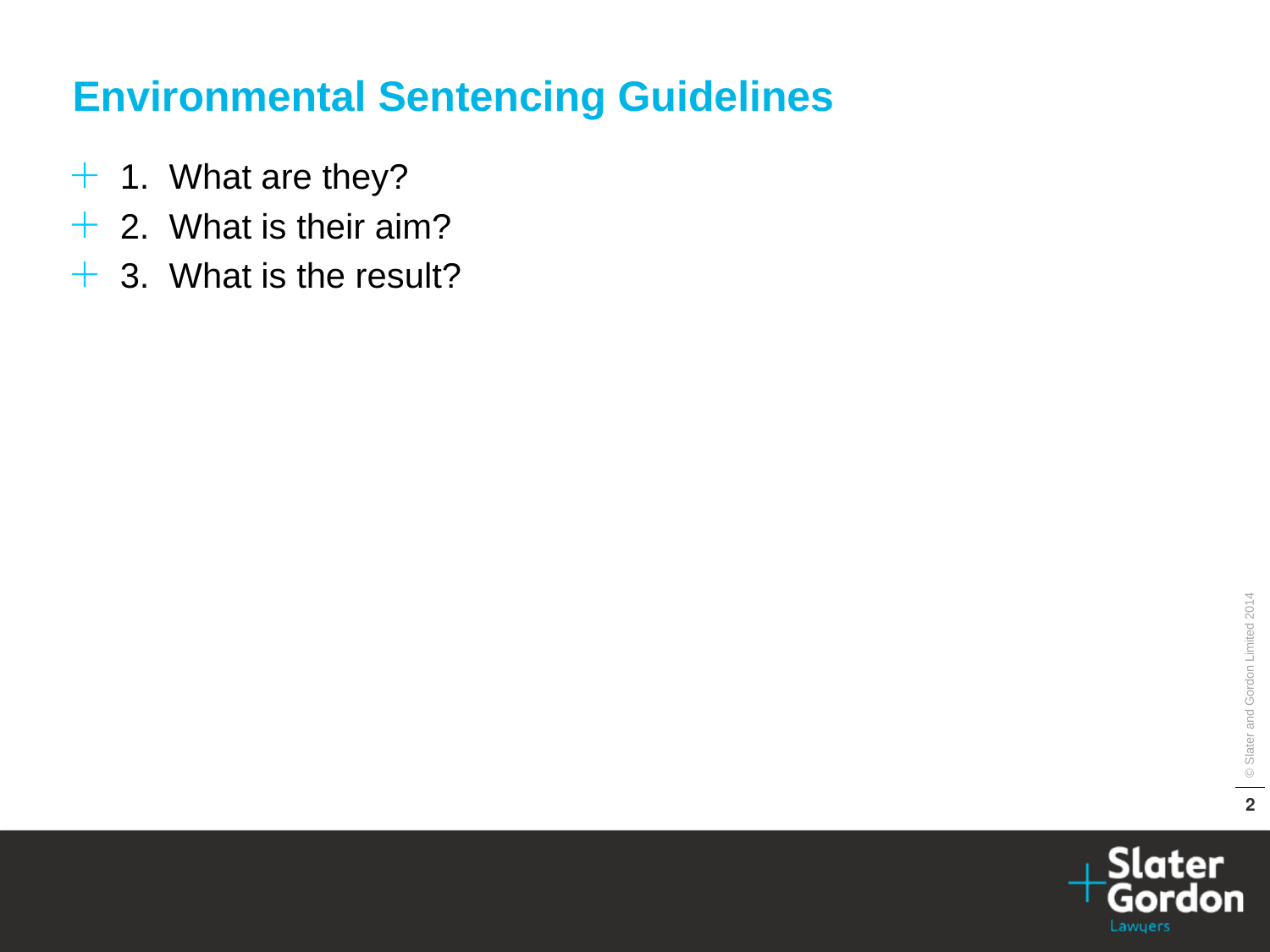

Environmental Sentencing Guidelines
1.  What are they?
2.  What is their aim?
3.  What is the result?